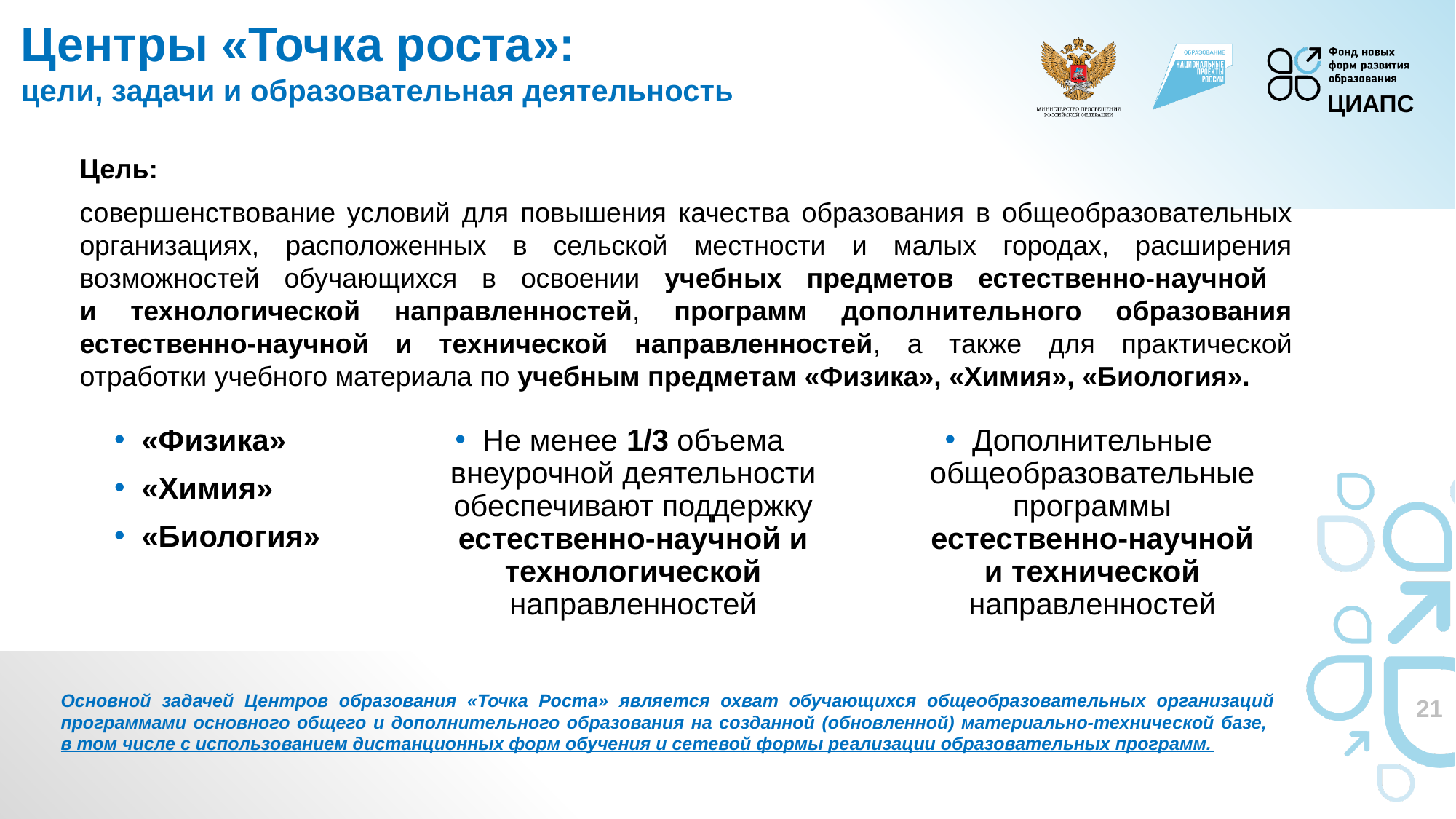

Центры «Точка роста»:
цели, задачи и образовательная деятельность
Цель:
совершенствование условий для повышения качества образования в общеобразовательных организациях, расположенных в сельской местности и малых городах, расширения возможностей обучающихся в освоении учебных предметов естественно-научной
и технологической направленностей, программ дополнительного образования естественно-научной и технической направленностей, а также для практической отработки учебного материала по учебным предметам «Физика», «Химия», «Биология».
Дополнительные общеобразовательные программы естественно-научной и технической направленностей

Не менее 1/3 объема внеурочной деятельности обеспечивают поддержку естественно-научной и технологической направленностей

«Физика»
«Химия»
«Биология»

Основной задачей Центров образования «Точка Роста» является охват обучающихся общеобразовательных организаций программами основного общего и дополнительного образования на созданной (обновленной) материально-технической базе,
в том числе с использованием дистанционных форм обучения и сетевой формы реализации образовательных программ.